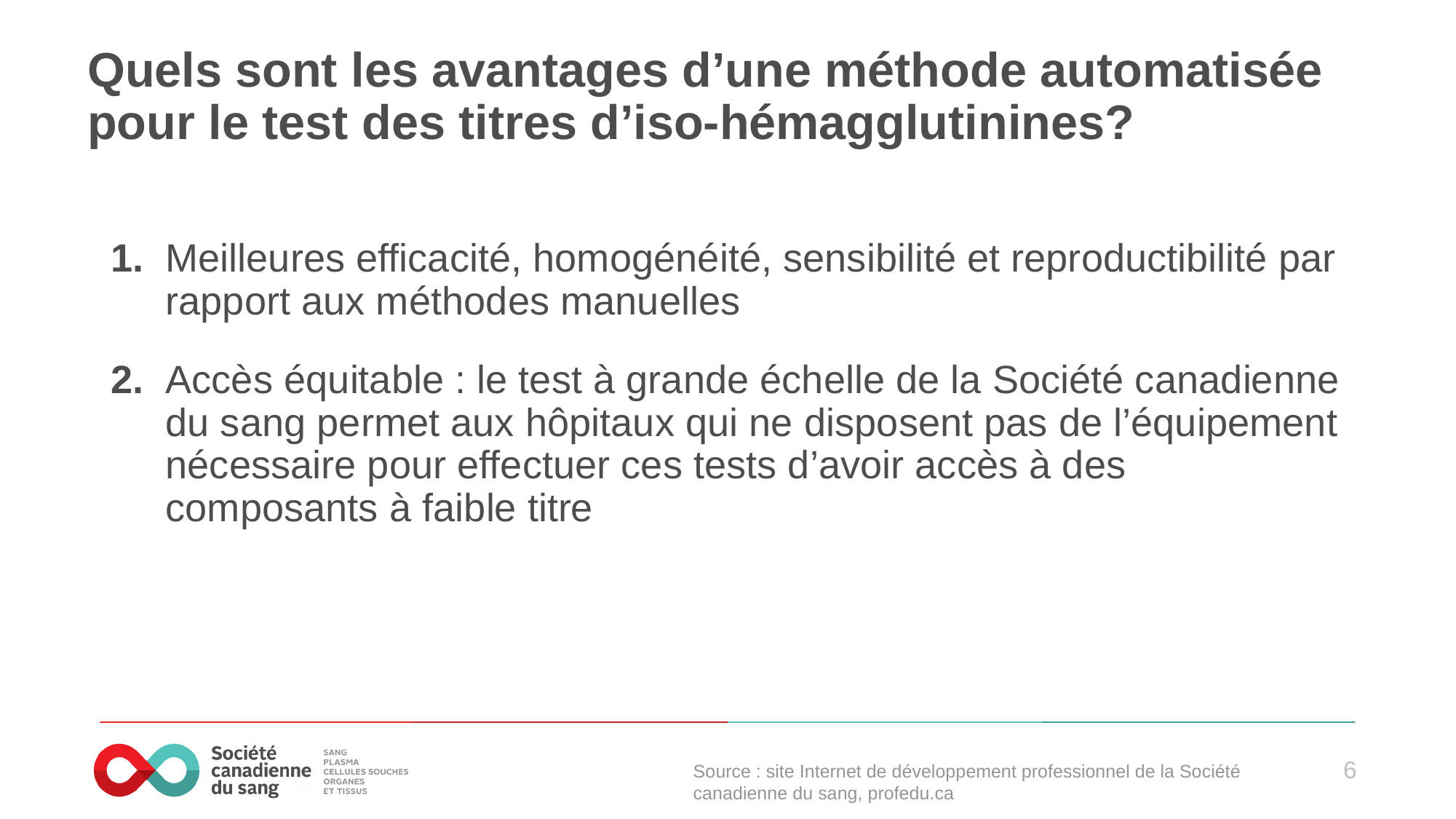

# Quels sont les avantages d’une méthode automatisée pour le test des titres d’iso-hémagglutinines?
1. 	Meilleures efficacité, homogénéité, sensibilité et reproductibilité par rapport aux méthodes manuelles
2. 	Accès équitable : le test à grande échelle de la Société canadienne du sang permet aux hôpitaux qui ne disposent pas de l’équipement nécessaire pour effectuer ces tests d’avoir accès à des composants à faible titre
Source : site Internet de développement professionnel de la Société canadienne du sang, profedu.ca